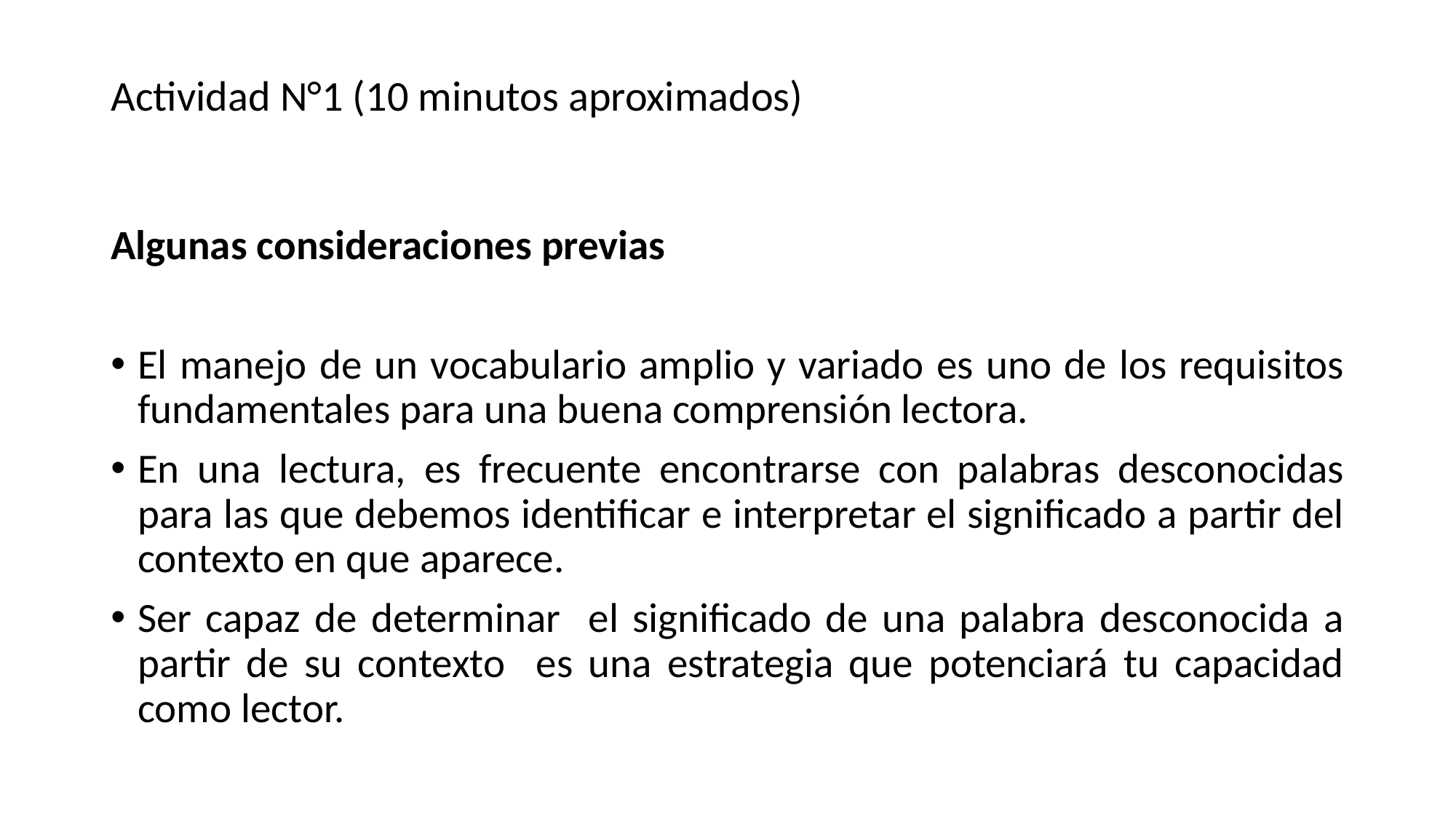

# Actividad N°1 (10 minutos aproximados)
Algunas consideraciones previas

El manejo de un vocabulario amplio y variado es uno de los requisitos fundamentales para una buena comprensión lectora.
En una lectura, es frecuente encontrarse con palabras desconocidas para las que debemos identificar e interpretar el significado a partir del contexto en que aparece.
Ser capaz de determinar  el significado de una palabra desconocida a partir de su contexto  es una estrategia que potenciará tu capacidad como lector.